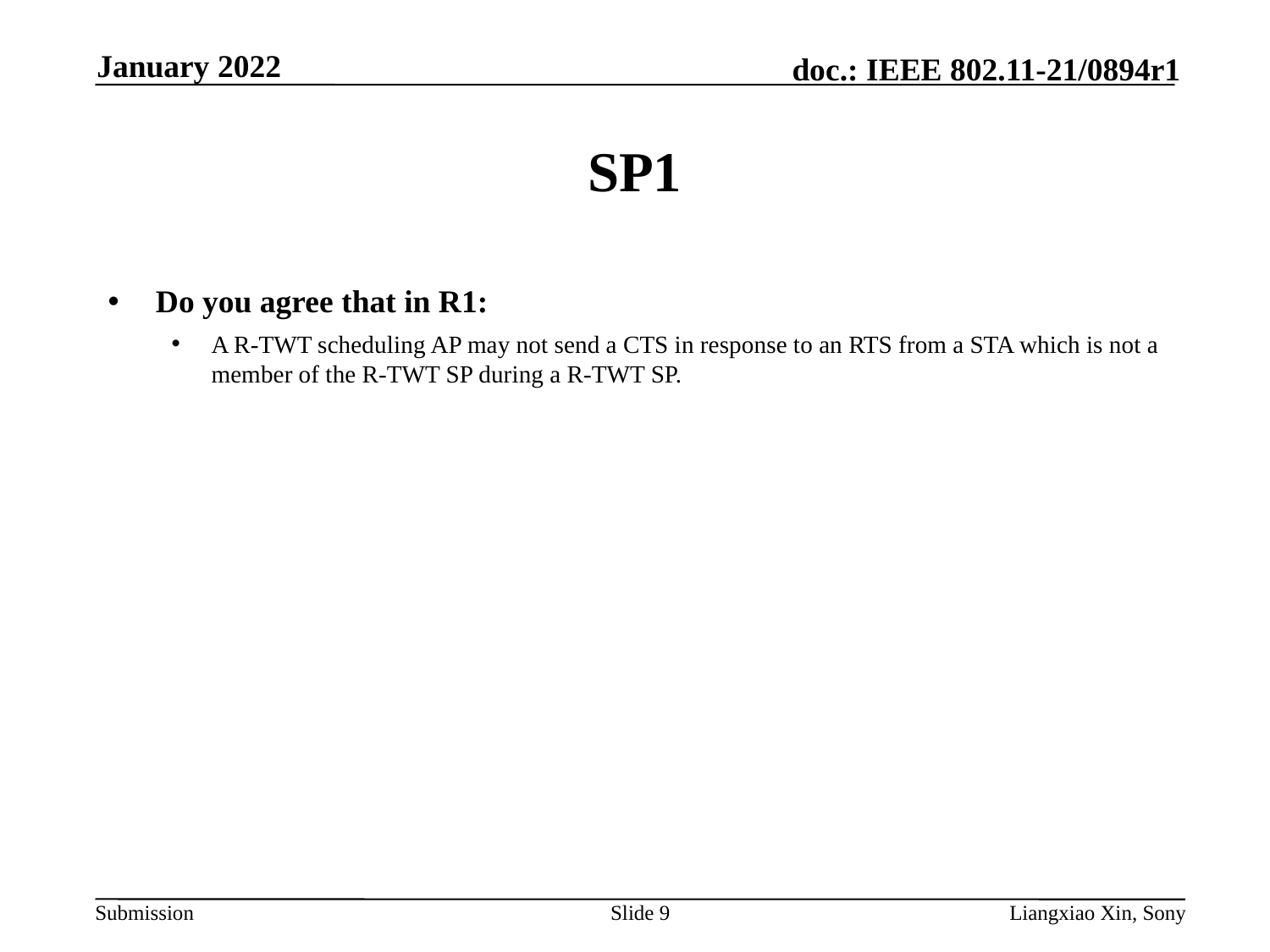

January 2022
# SP1
Do you agree that in R1:
A R-TWT scheduling AP may not send a CTS in response to an RTS from a STA which is not a member of the R-TWT SP during a R-TWT SP.
Slide 9
Liangxiao Xin, Sony